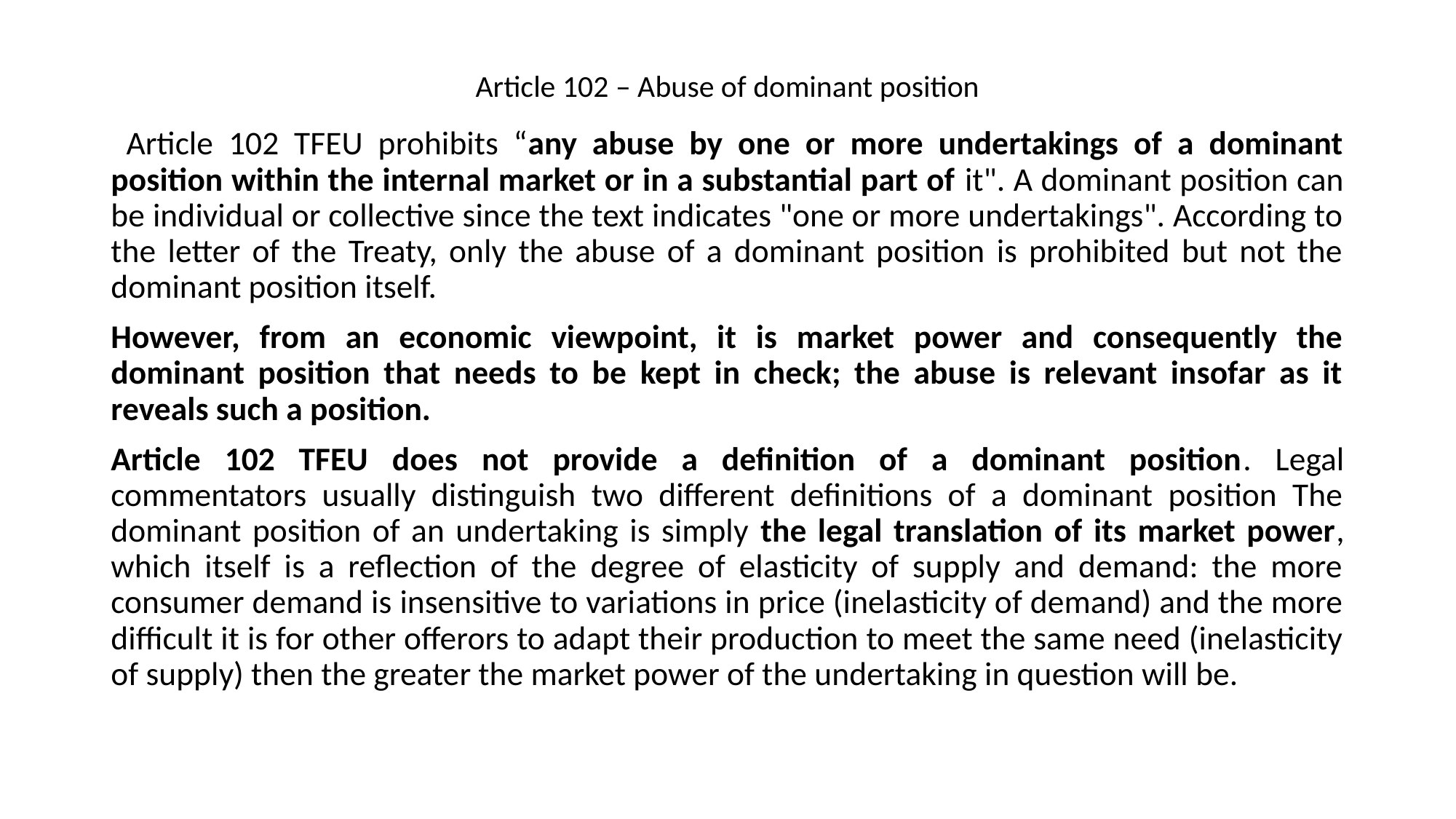

# Article 102 – Abuse of dominant position
 Article 102 TFEU prohibits “any abuse by one or more undertakings of a dominant position within the internal market or in a substantial part of it". A dominant position can be individual or collective since the text indicates "one or more undertakings". According to the letter of the Treaty, only the abuse of a dominant position is prohibited but not the dominant position itself.
However, from an economic viewpoint, it is market power and consequently the dominant position that needs to be kept in check; the abuse is relevant insofar as it reveals such a position.
Article 102 TFEU does not provide a definition of a dominant position. Legal commentators usually distinguish two different definitions of a dominant position The dominant position of an undertaking is simply the legal translation of its market power, which itself is a reflection of the degree of elasticity of supply and demand: the more consumer demand is insensitive to variations in price (inelasticity of demand) and the more difficult it is for other offerors to adapt their production to meet the same need (inelasticity of supply) then the greater the market power of the undertaking in question will be.